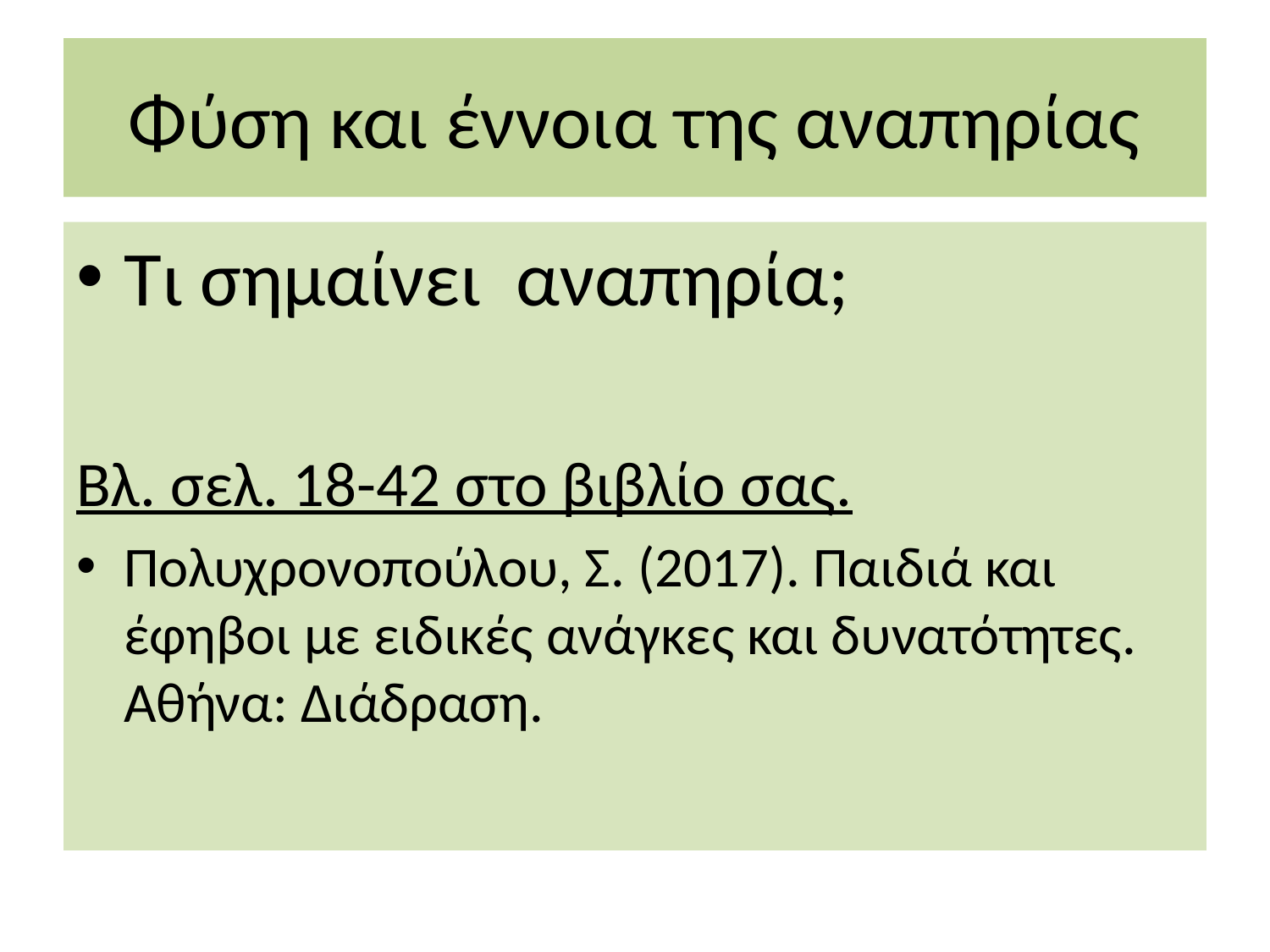

# Φύση και έννοια της αναπηρίας
Τι σημαίνει  αναπηρία;

Βλ. σελ. 18-42 στο βιβλίο σας.
Πολυχρονοπούλου, Σ. (2017). Παιδιά και έφηβοι με ειδικές ανάγκες και δυνατότητες. Αθήνα: Διάδραση.